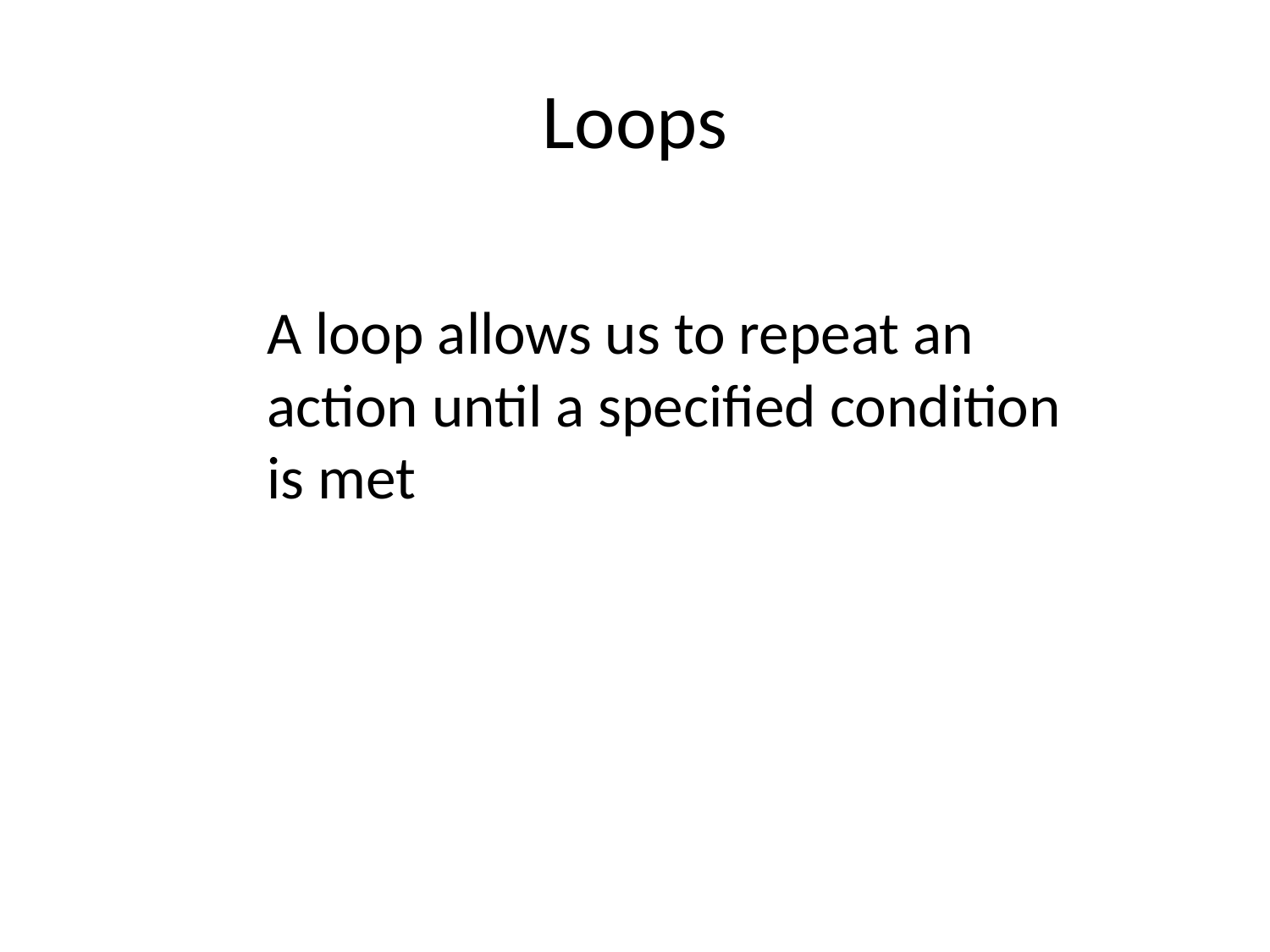

# Loops
A loop allows us to repeat an action until a specified condition is met